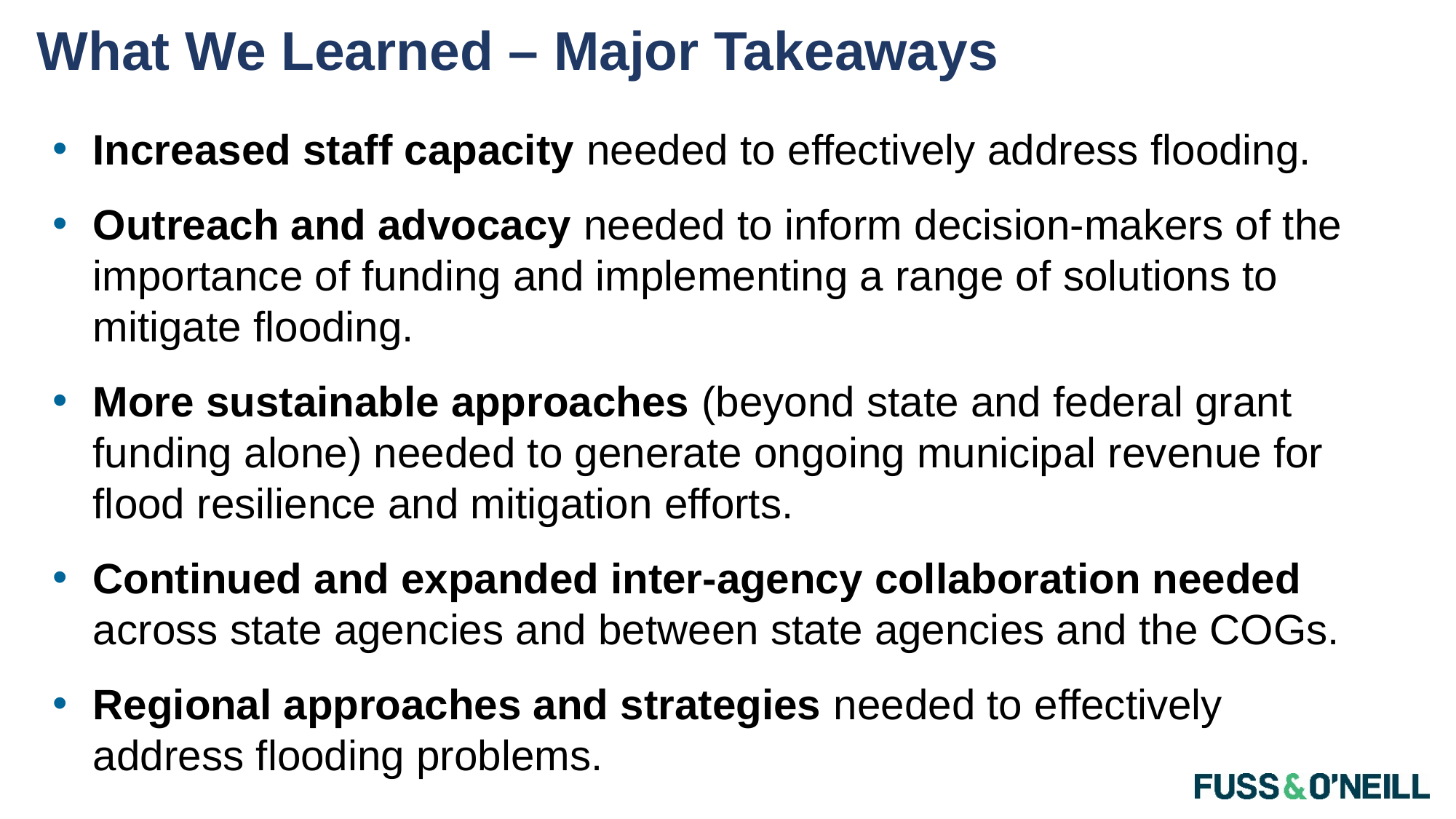

# What We Learned – Major Takeaways
Increased staff capacity needed to effectively address flooding.
Outreach and advocacy needed to inform decision-makers of the importance of funding and implementing a range of solutions to mitigate flooding.
More sustainable approaches (beyond state and federal grant funding alone) needed to generate ongoing municipal revenue for flood resilience and mitigation efforts.
Continued and expanded inter-agency collaboration needed across state agencies and between state agencies and the COGs.
Regional approaches and strategies needed to effectively address flooding problems.